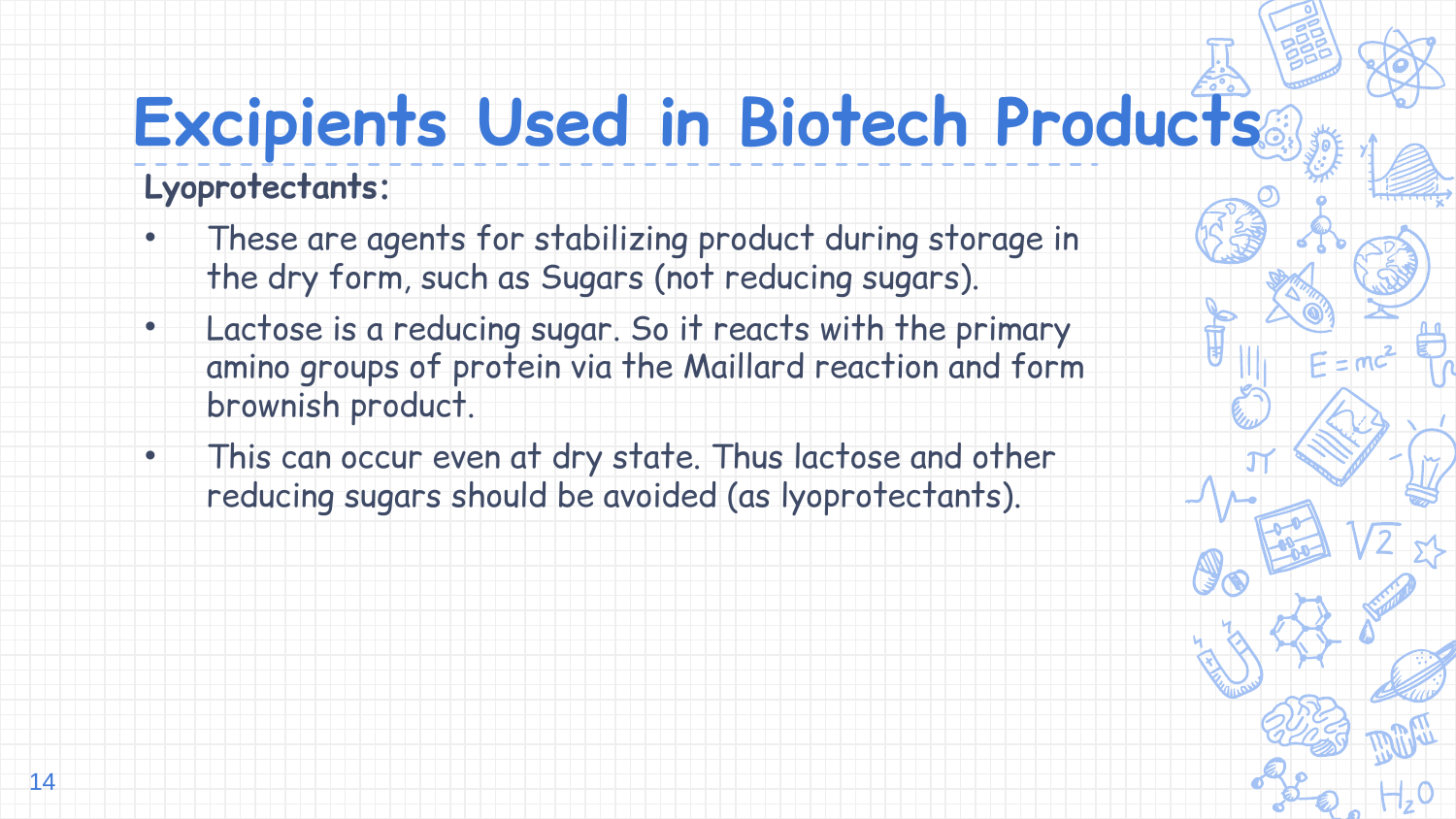

# Excipients Used in Biotech Products
Lyoprotectants:
These are agents for stabilizing product during storage in the dry form, such as Sugars (not reducing sugars).
Lactose is a reducing sugar. So it reacts with the primary amino groups of protein via the Maillard reaction and form brownish product.
This can occur even at dry state. Thus lactose and other reducing sugars should be avoided (as lyoprotectants).

14